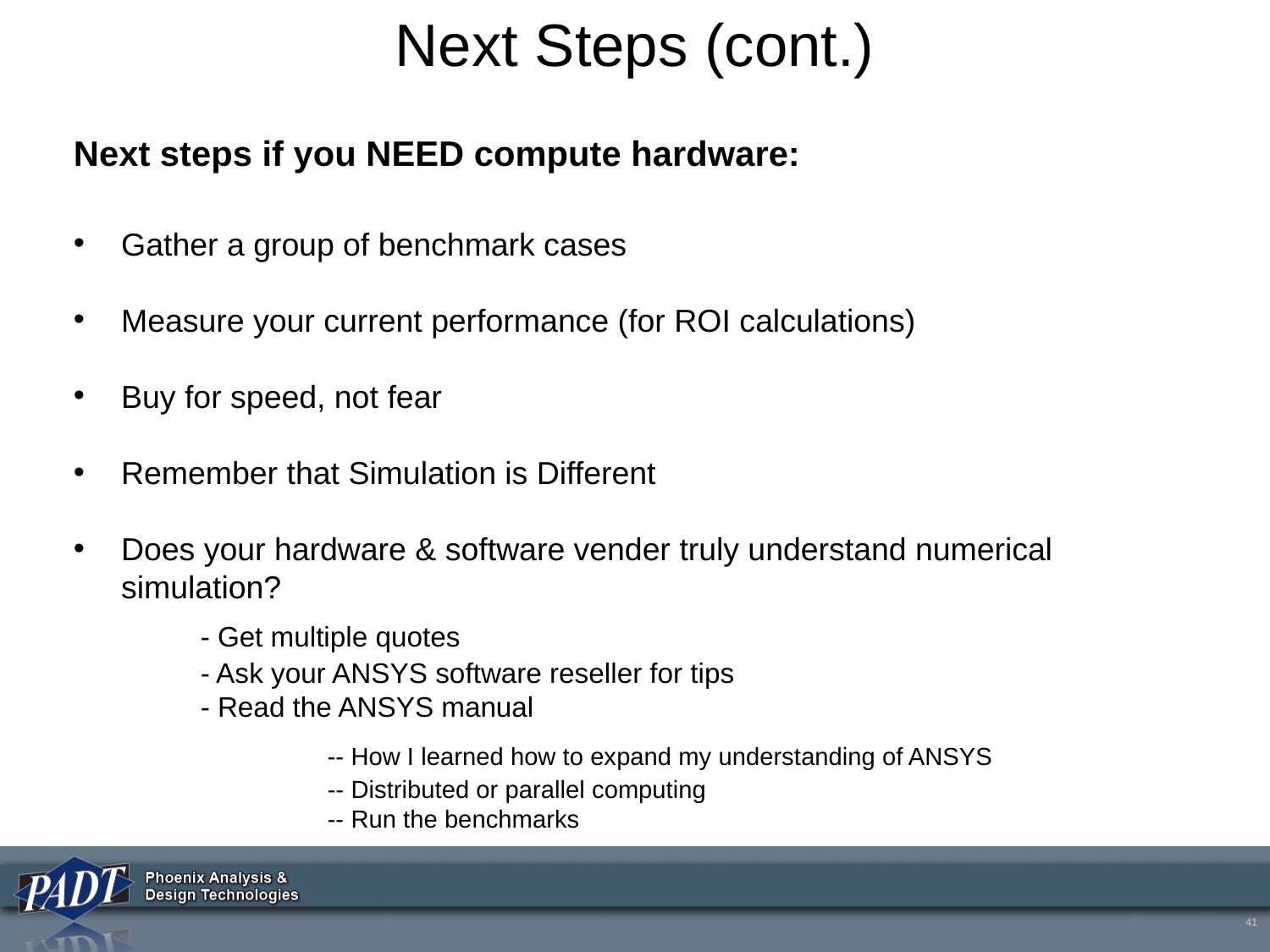

# Next Steps (cont.)
Next steps if you NEED compute hardware:

Gather a group of benchmark cases

Measure your current performance (for ROI calculations)

Buy for speed, not fear

Remember that Simulation is Different

Does your hardware & software vender truly understand numerical simulation?
	- Get multiple quotes
	- Ask your ANSYS software reseller for tips
	- Read the ANSYS manual
		-- How I learned how to expand my understanding of ANSYS
		-- Distributed or parallel computing
		-- Run the benchmarks